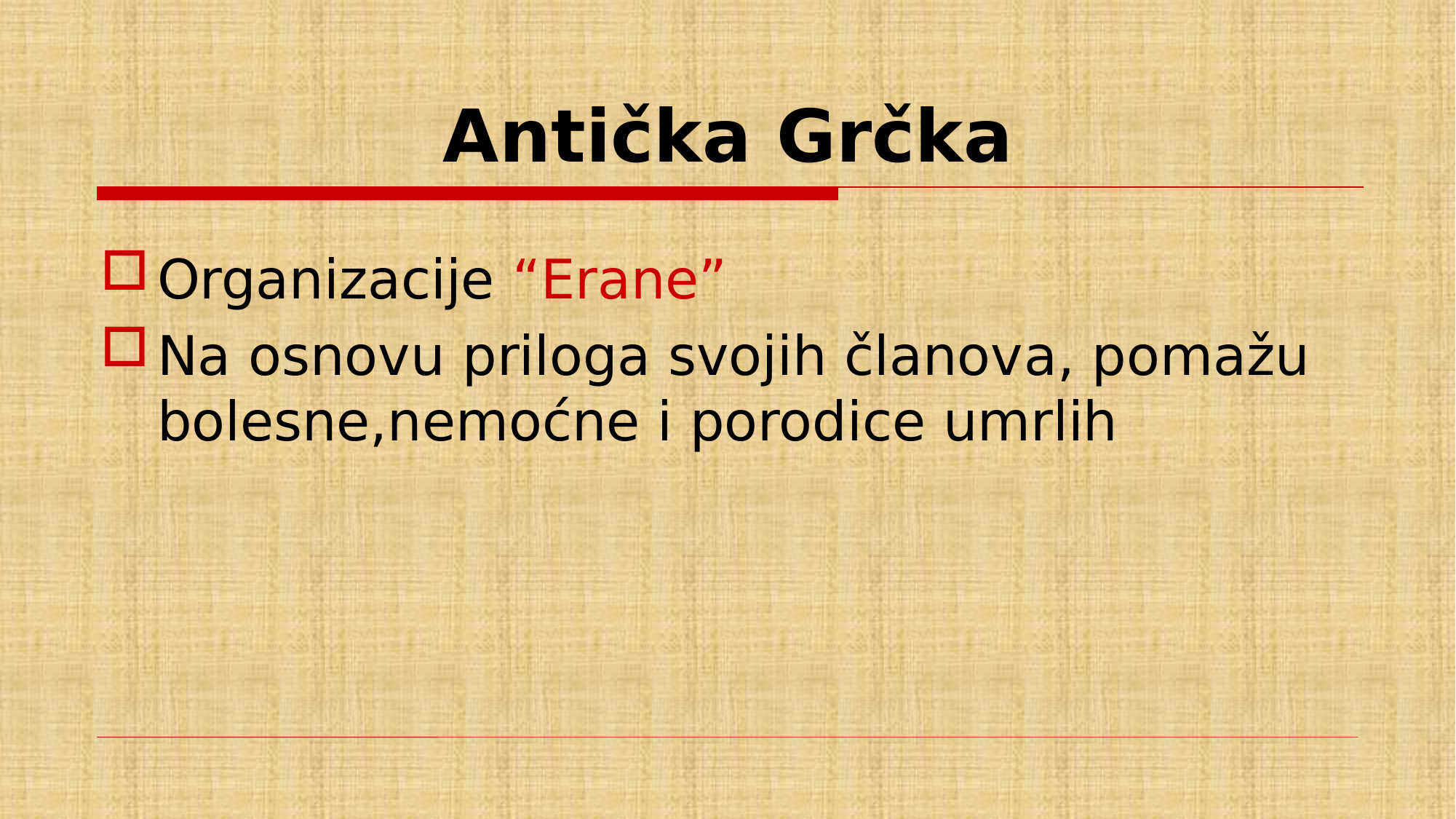

# Antička Grčka
Organizacije “Erane”
Na osnovu priloga svojih članova, pomažu bolesne,nemoćne i porodice umrlih